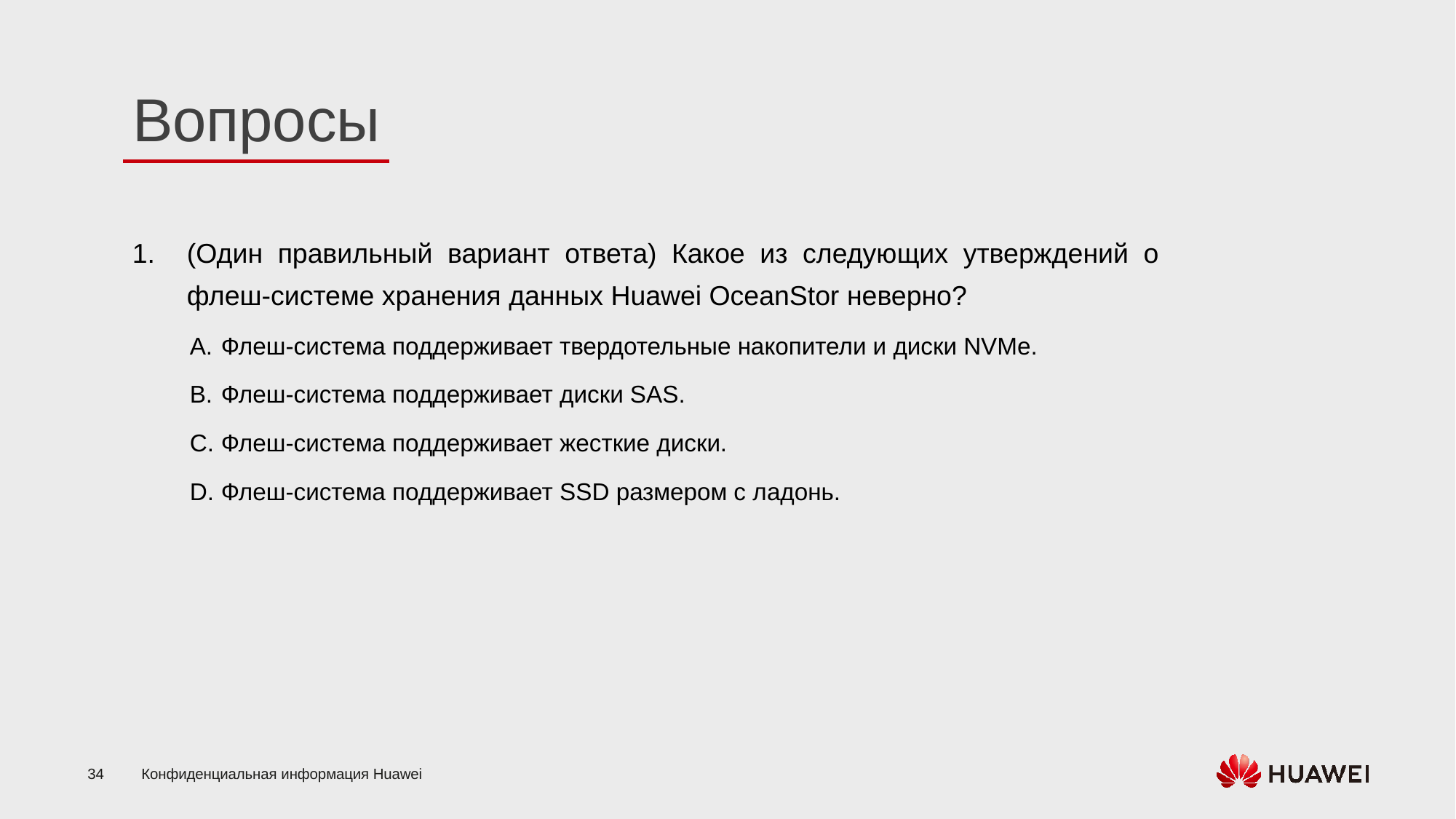

(Один правильный вариант ответа) Какое из следующих утверждений о флеш-системе хранения данных Huawei OceanStor неверно?
Флеш-система поддерживает твердотельные накопители и диски NVMe.
Флеш-система поддерживает диски SAS.
Флеш-система поддерживает жесткие диски.
Флеш-система поддерживает SSD размером с ладонь.